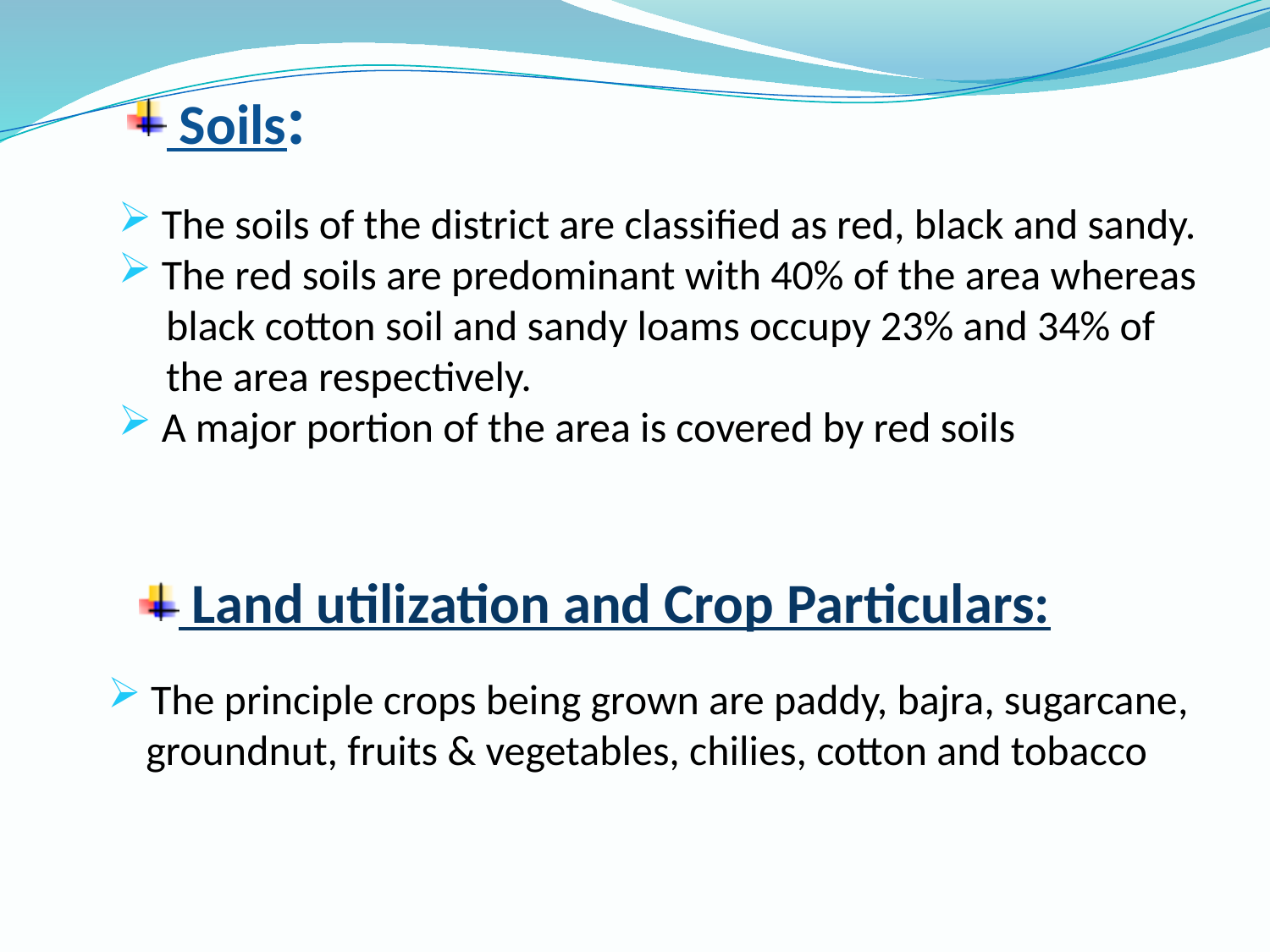

# Soils:
 The soils of the district are classified as red, black and sandy.
 The red soils are predominant with 40% of the area whereas
     black cotton soil and sandy loams occupy 23% and 34% of
     the area respectively.
 A major portion of the area is covered by red soils
 Land utilization and Crop Particulars:
 The principle crops being grown are paddy, bajra, sugarcane,
    groundnut, fruits & vegetables, chilies, cotton and tobacco